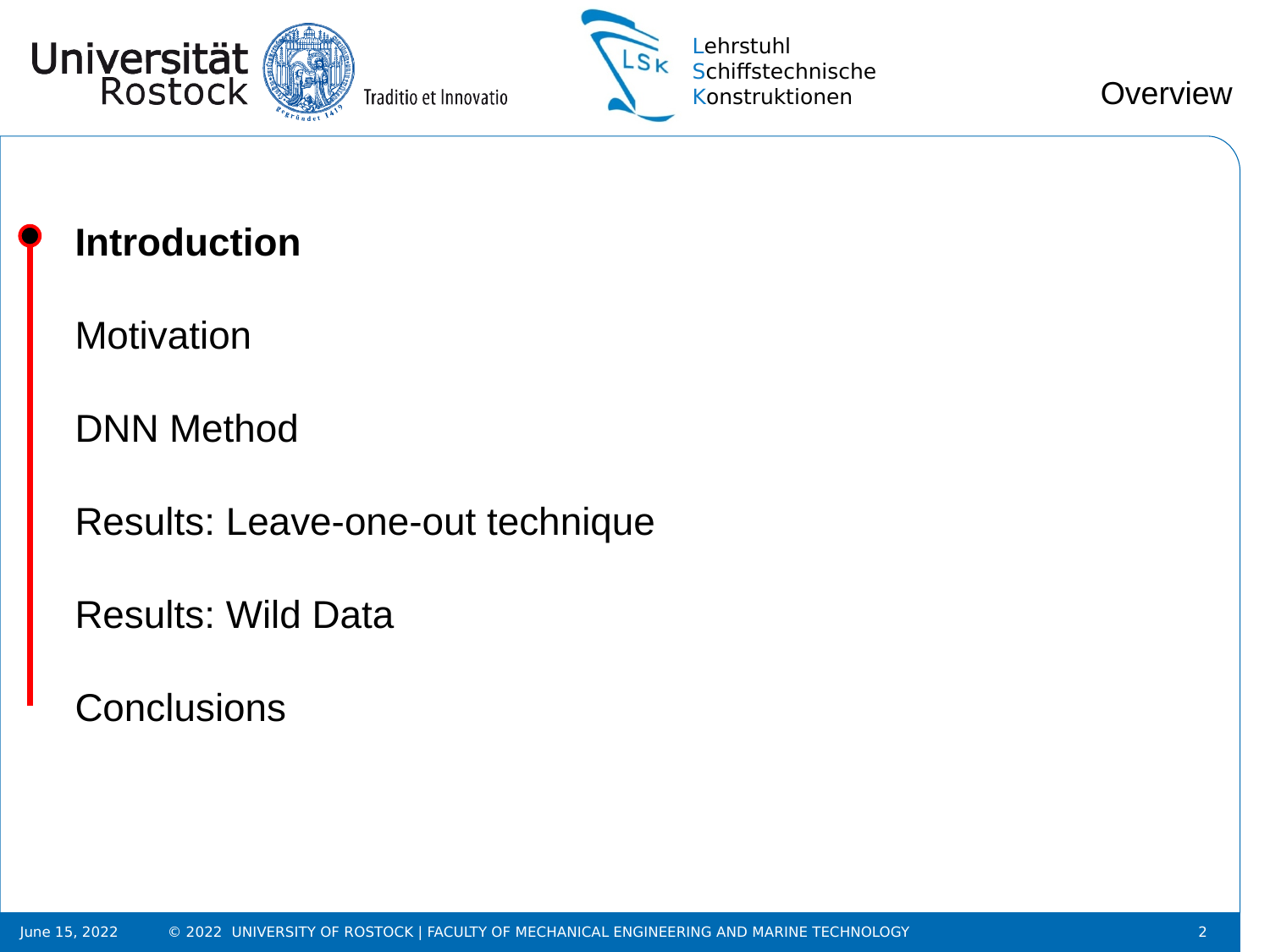

Overview
Introduction

Motivation

DNN Method

Results: Leave-one-out technique

Results: Wild Data

Conclusions

June 15, 2022
© 2022  UNIVERSITY OF ROSTOCK | FACULTY OF MECHANICAL ENGINEERING AND MARINE TECHNOLOGY
2